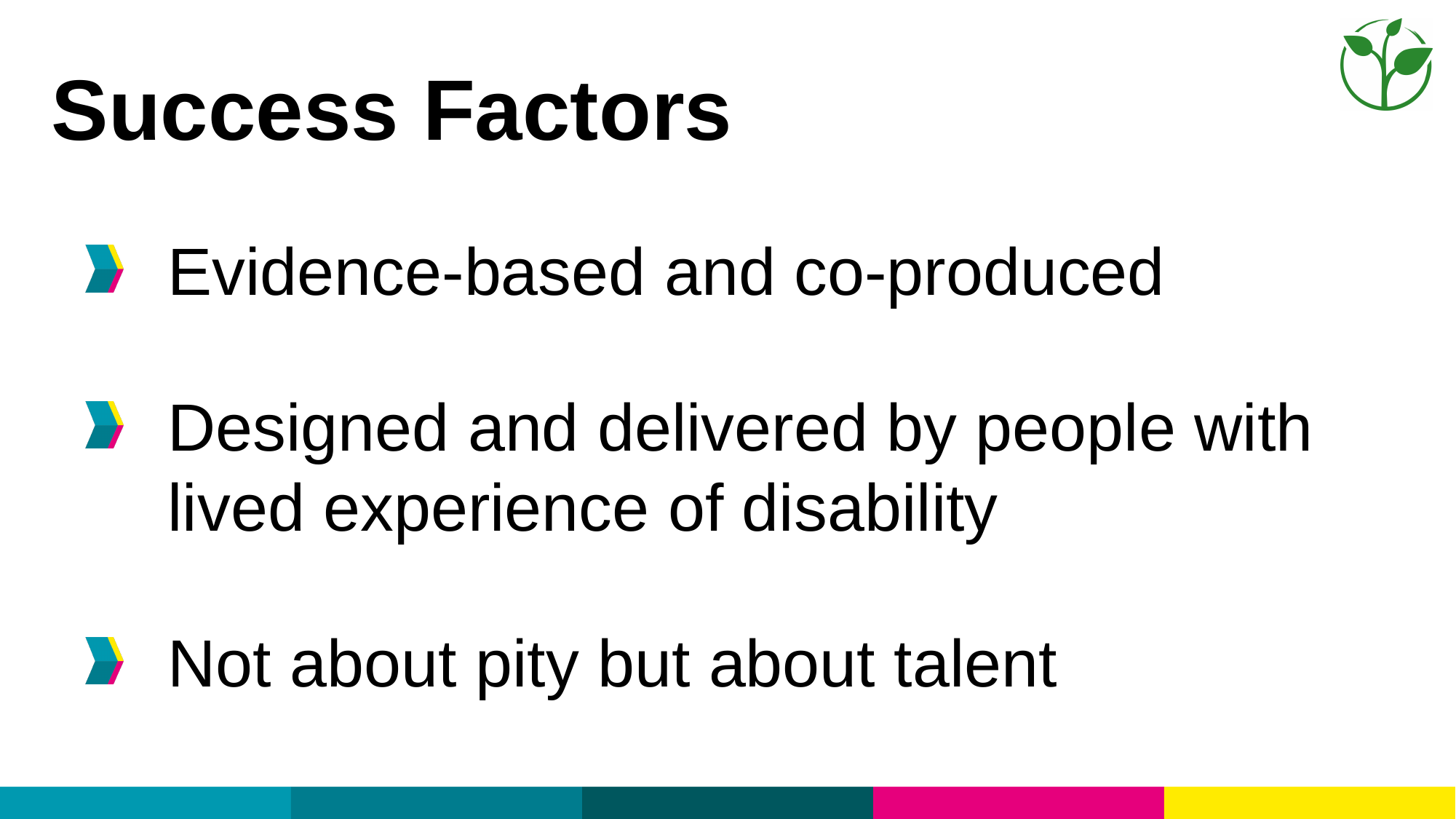

Success Factors
Evidence-based and co-produced
Designed and delivered by people with lived experience of disability
Not about pity but about talent